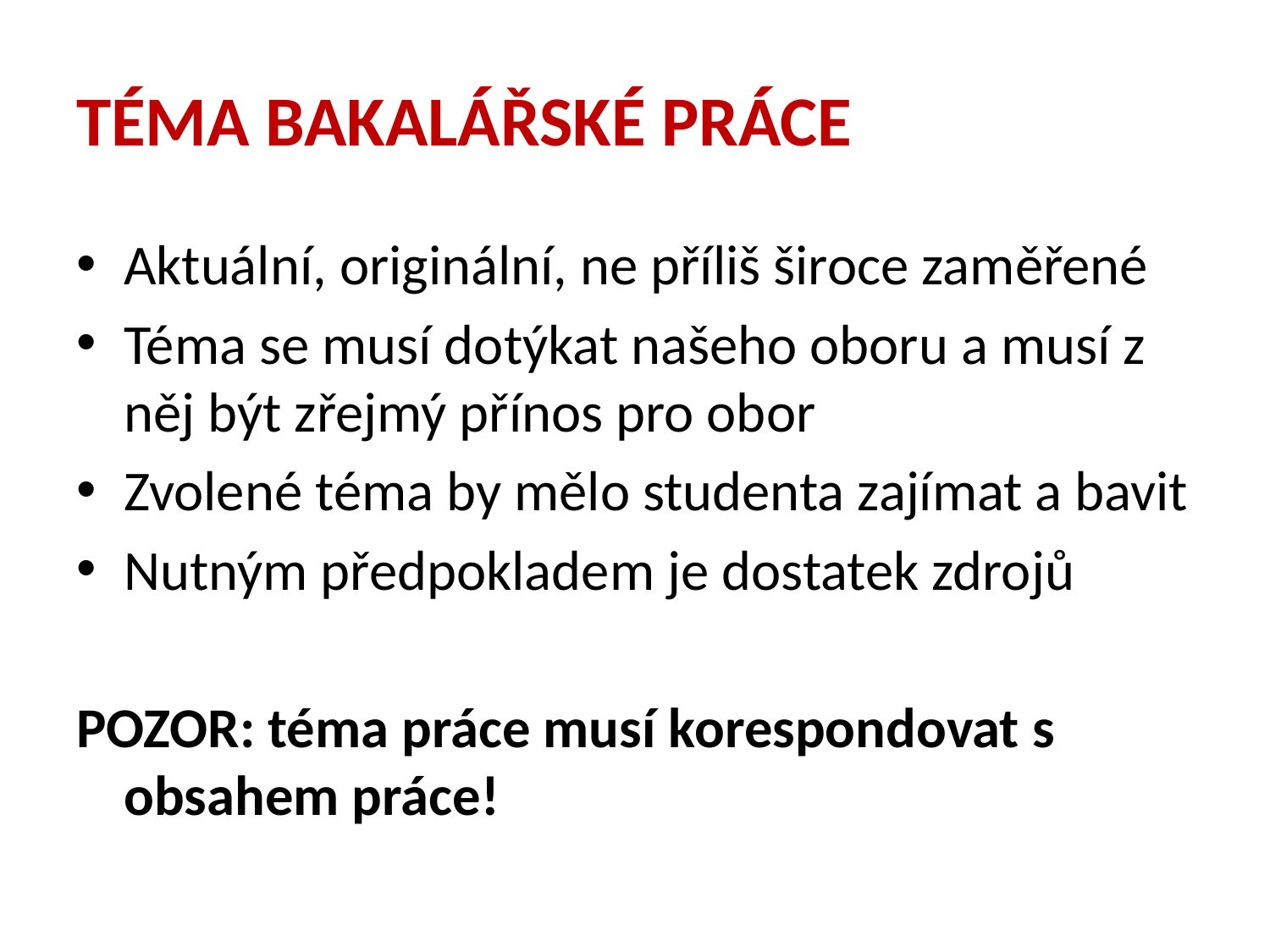

# Téma bakalářské práce
Aktuální, originální, ne příliš široce zaměřené
Téma se musí dotýkat našeho oboru a musí z něj být zřejmý přínos pro obor
Zvolené téma by mělo studenta zajímat a bavit
Nutným předpokladem je dostatek zdrojů

POZOR: téma práce musí korespondovat s obsahem práce!